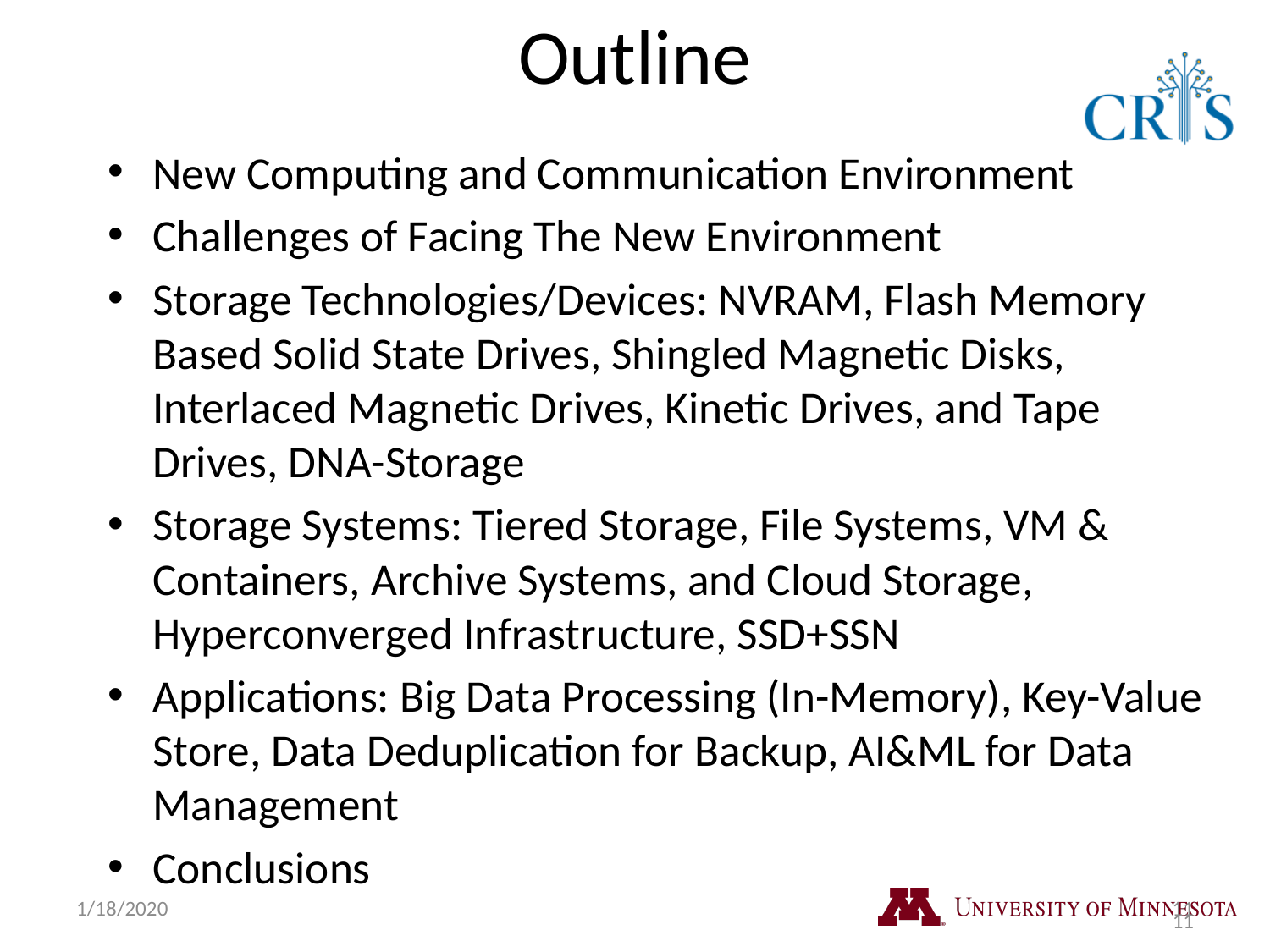

# Outline

New Computing and Communication Environment
Challenges of Facing The New Environment
Storage Technologies/Devices: NVRAM, Flash Memory Based Solid State Drives, Shingled Magnetic Disks, Interlaced Magnetic Drives, Kinetic Drives, and Tape Drives, DNA-Storage
Storage Systems: Tiered Storage, File Systems, VM & Containers, Archive Systems, and Cloud Storage, Hyperconverged Infrastructure, SSD+SSN
Applications: Big Data Processing (In-Memory), Key-Value Store, Data Deduplication for Backup, AI&ML for Data Management
Conclusions
1/18/2020

11